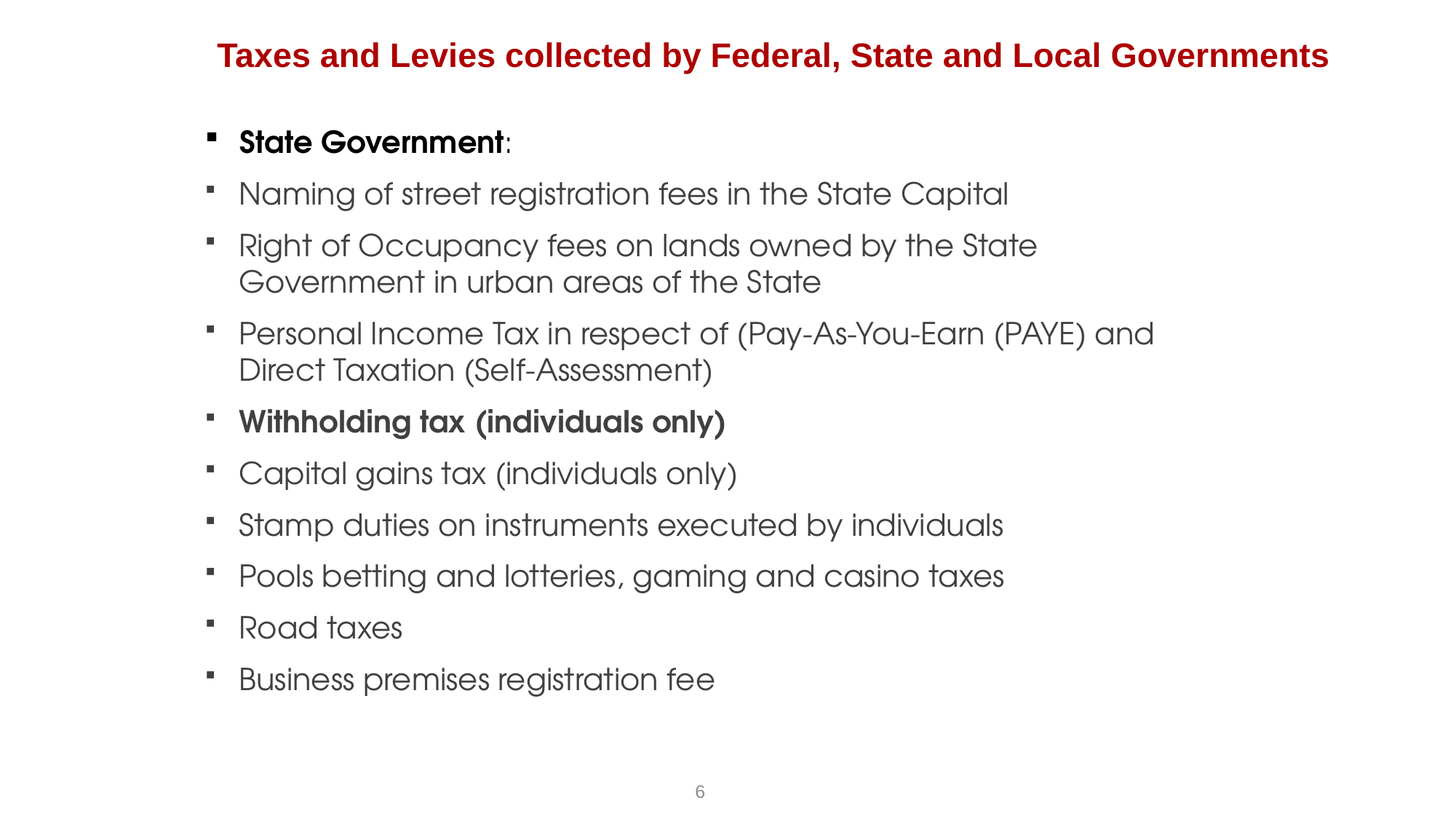

# Taxes and Levies collected by Federal, State and Local Governments

State Government:
Naming of street registration fees in the State Capital
Right of Occupancy fees on lands owned by the State Government in urban areas of the State
Personal Income Tax in respect of (Pay-As-You-Earn (PAYE) and Direct Taxation (Self-Assessment)
Withholding tax (individuals only)
Capital gains tax (individuals only)
Stamp duties on instruments executed by individuals
Pools betting and lotteries, gaming and casino taxes
Road taxes
Business premises registration fee

6